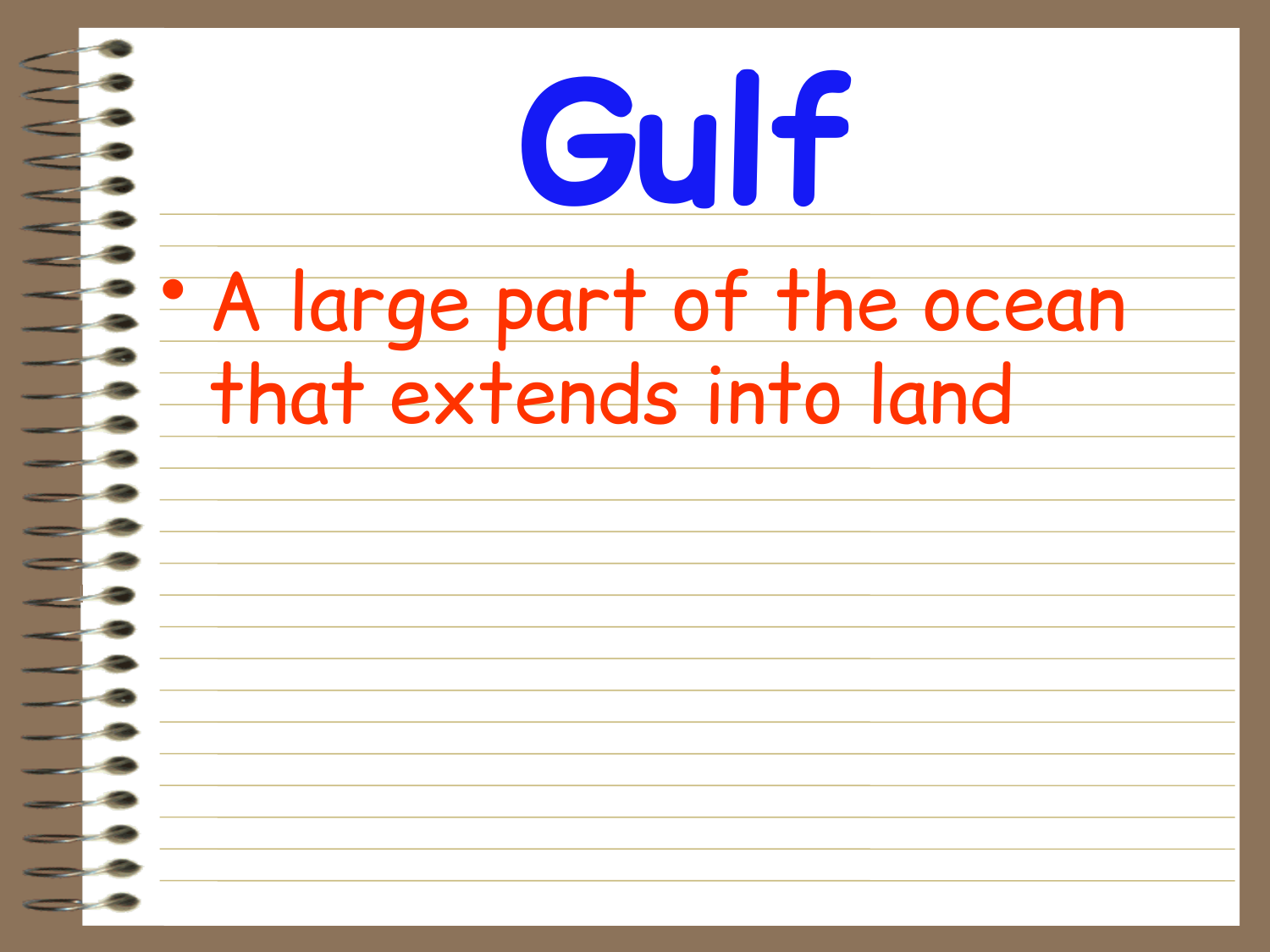

# Gulf
A large part of the ocean that extends into land